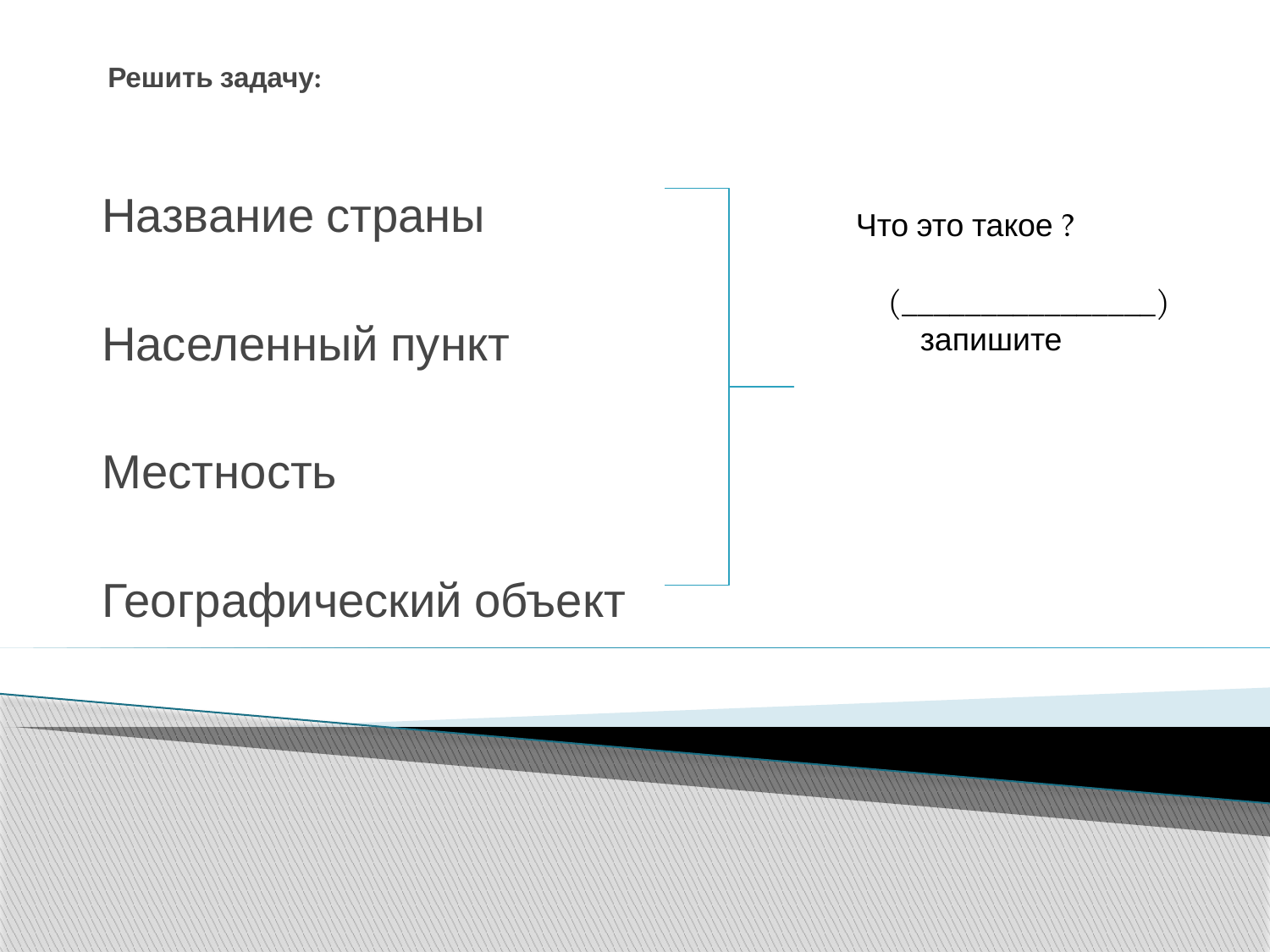

# Решить задачу:
Название страны

Населенный пункт

Местность

Географический объект

Что это такое ?

    (________________)
        запишите